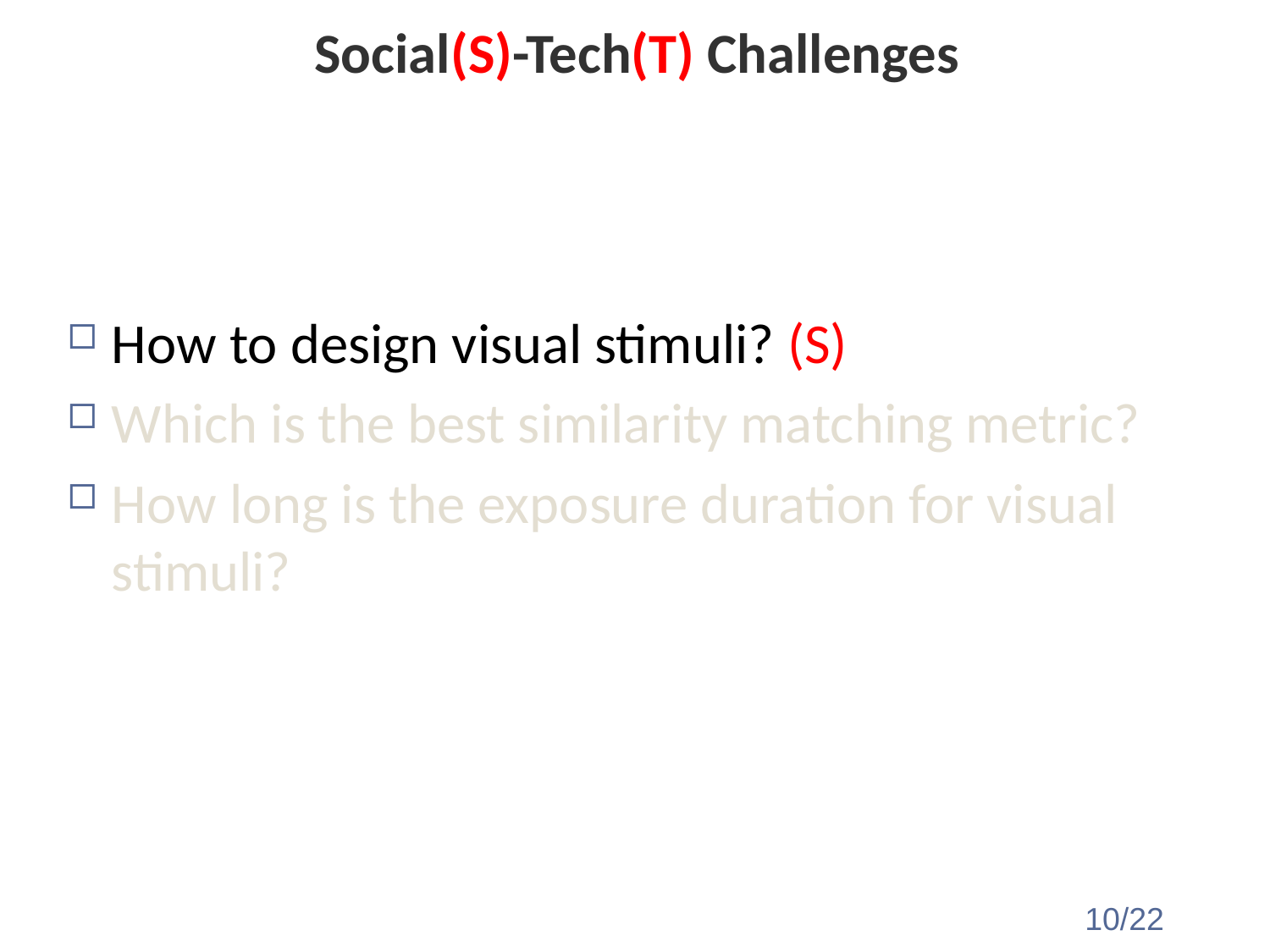

# Social(S)-Tech(T) Challenges
How to design visual stimuli? (S)
Which is the best similarity matching metric?
How long is the exposure duration for visual stimuli?